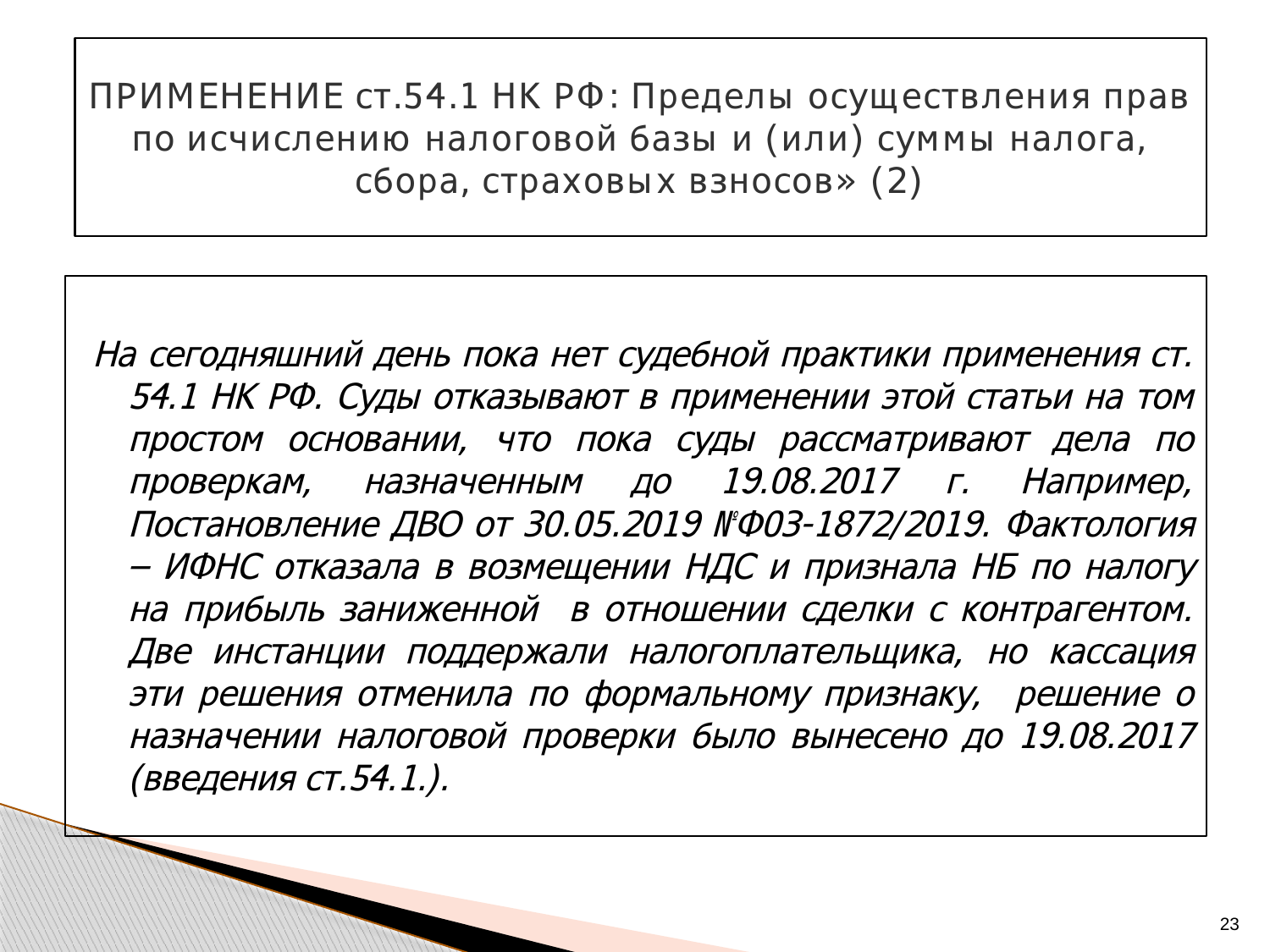

# ПРИМЕНЕНИЕ ст.54.1 НК РФ: Пределы осуществления прав по исчислению налоговой базы и (или) суммы налога, сбора, страховых взносов» (2)

На сегодняшний день пока нет судебной практики применения ст. 54.1 НК РФ. Суды отказывают в применении этой статьи на том простом основании, что пока суды рассматривают дела по проверкам, назначенным до 19.08.2017 г. Например, Постановление ДВО от 30.05.2019 №Ф03-1872/2019. Фактология – ИФНС отказала в возмещении НДС и признала НБ по налогу на прибыль заниженной  в отношении сделки с контрагентом. Две инстанции поддержали налогоплательщика, но кассация эти решения отменила по формальному признаку,  решение о назначении налоговой проверки было вынесено до 19.08.2017 (введения ст.54.1.).

23